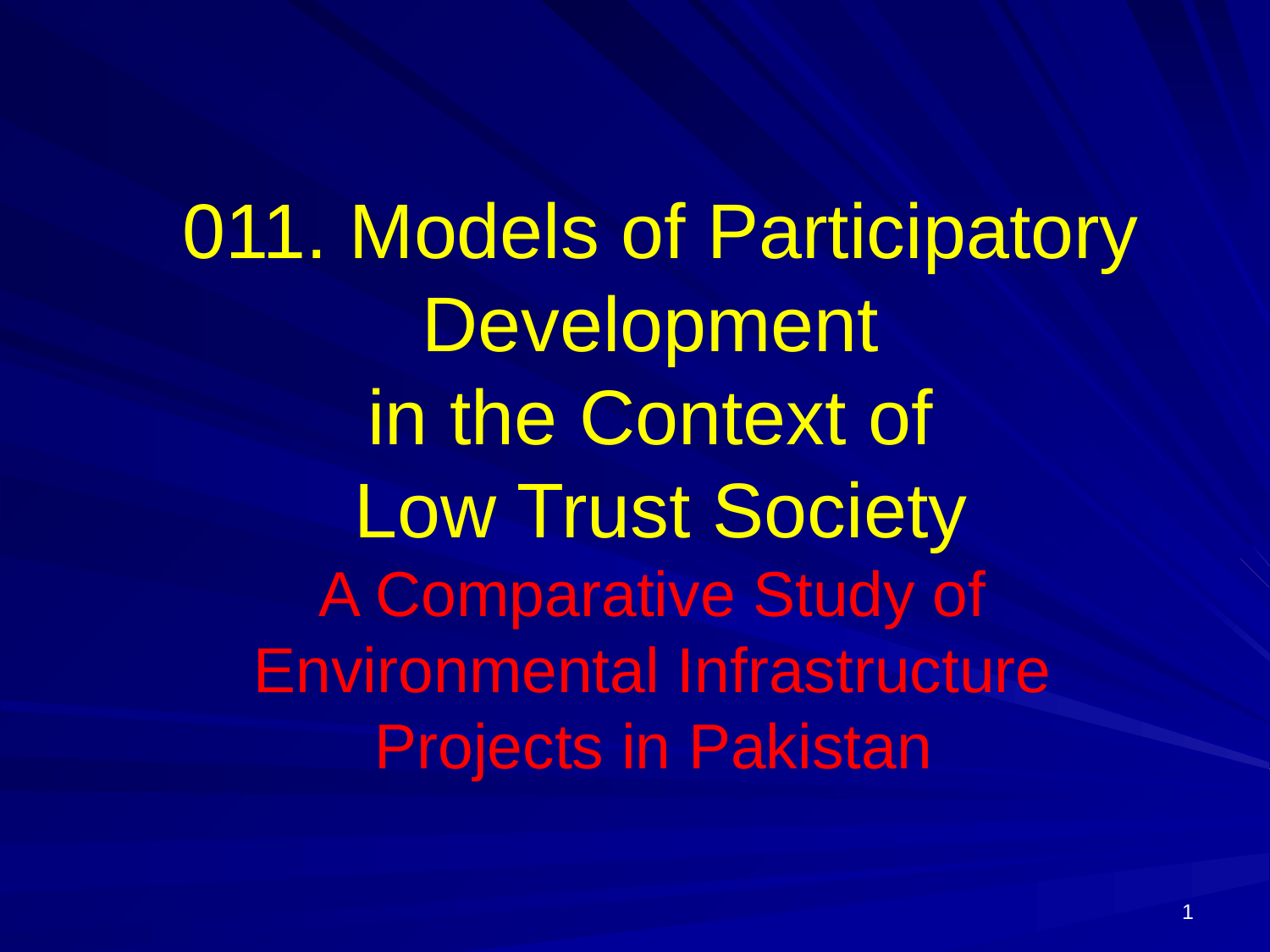

# 011. Models of Participatory Development in the Context of Low Trust Society A Comparative Study of Environmental Infrastructure Projects in Pakistan
1